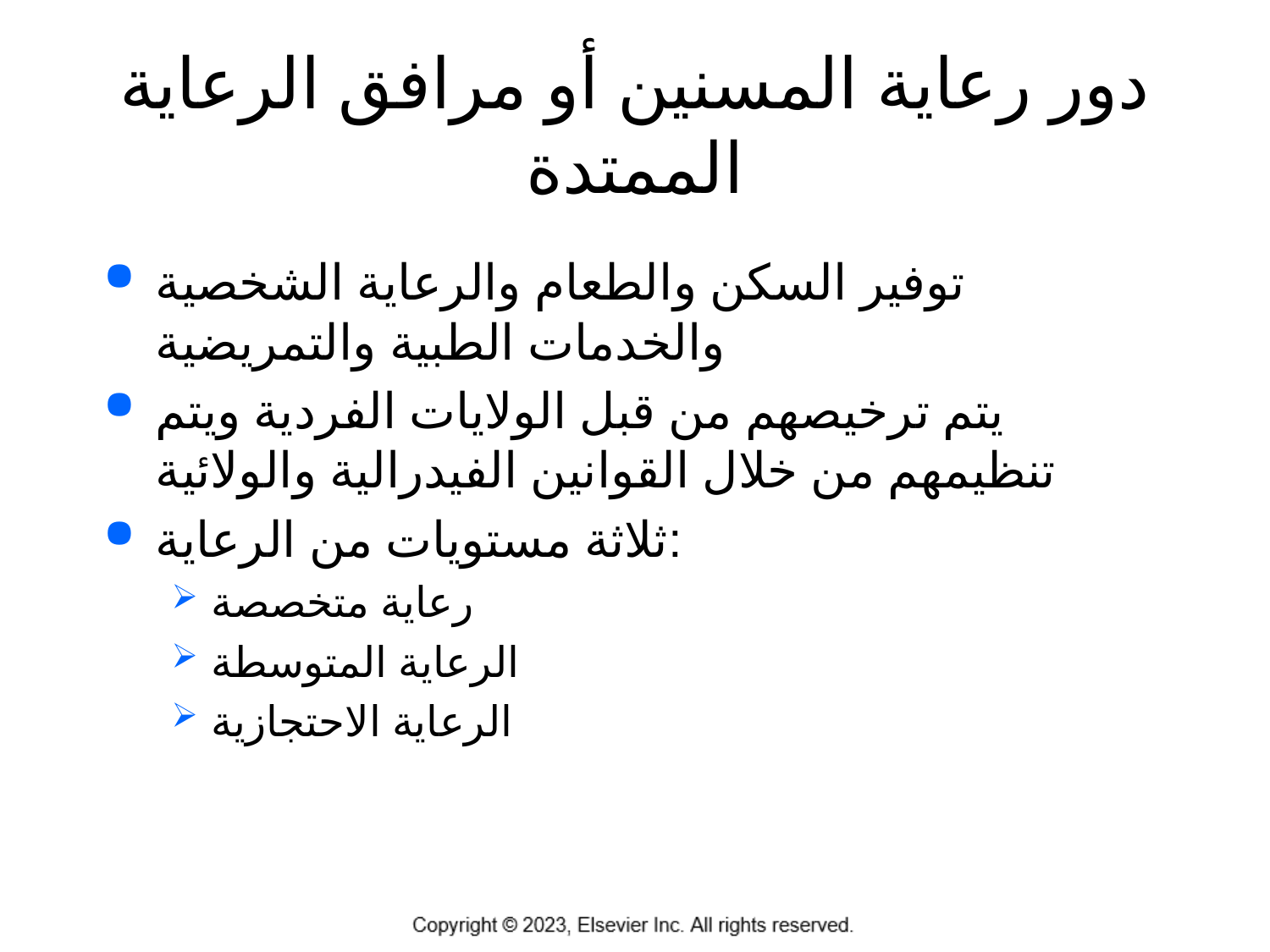

# دور رعاية المسنين أو مرافق الرعاية الممتدة
توفير السكن والطعام والرعاية الشخصية والخدمات الطبية والتمريضية
يتم ترخيصهم من قبل الولايات الفردية ويتم تنظيمهم من خلال القوانين الفيدرالية والولائية
ثلاثة مستويات من الرعاية:
رعاية متخصصة
الرعاية المتوسطة
الرعاية الاحتجازية